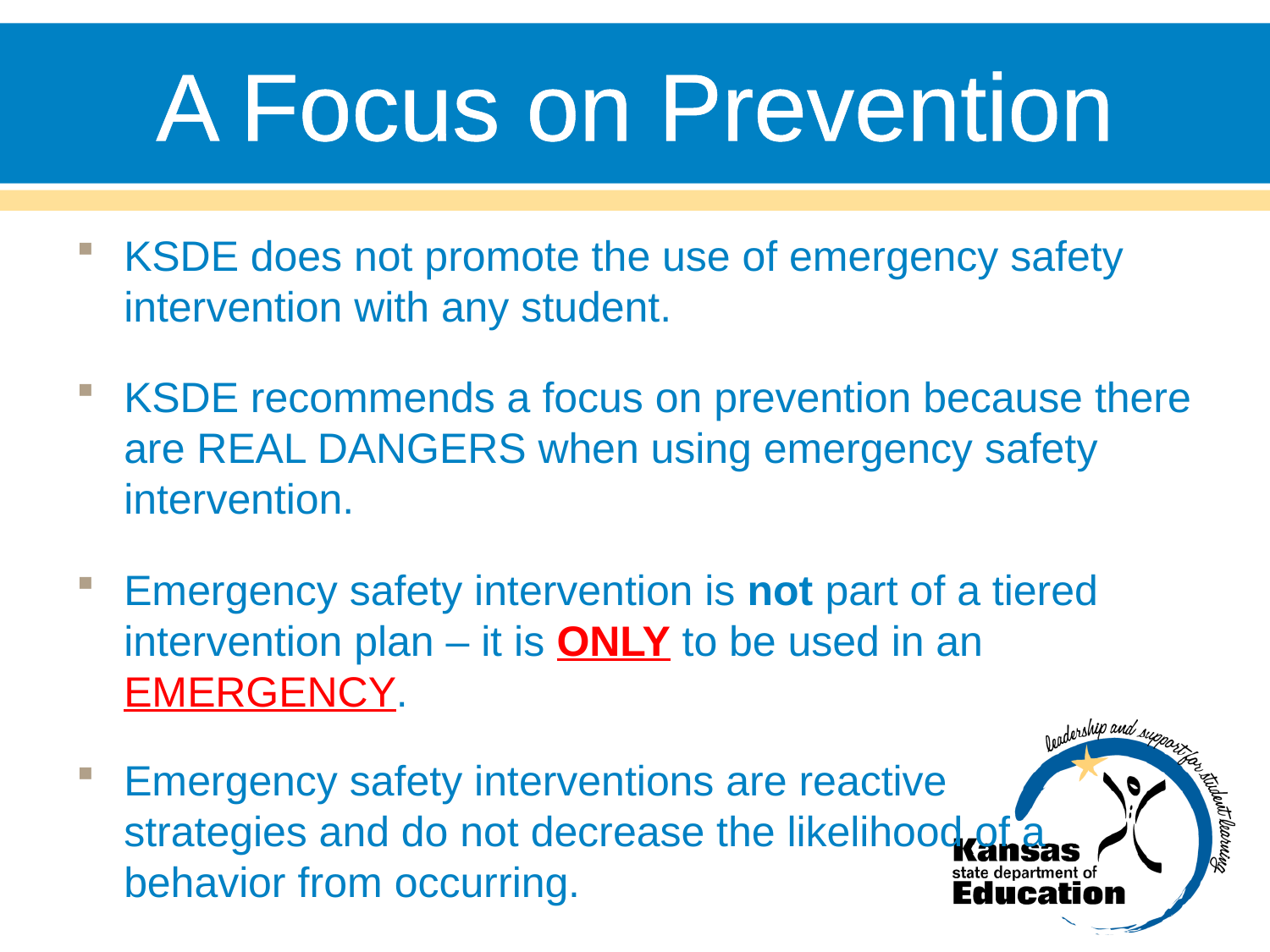

# A Focus on Prevention
KSDE does not promote the use of emergency safety intervention with any student.

KSDE recommends a focus on prevention because there are REAL DANGERS when using emergency safety intervention.

Emergency safety intervention is not part of a tiered intervention plan – it is ONLY to be used in an EMERGENCY.

Emergency safety interventions are reactive
strategies and do not decrease the likelihood of a
behavior from occurring.